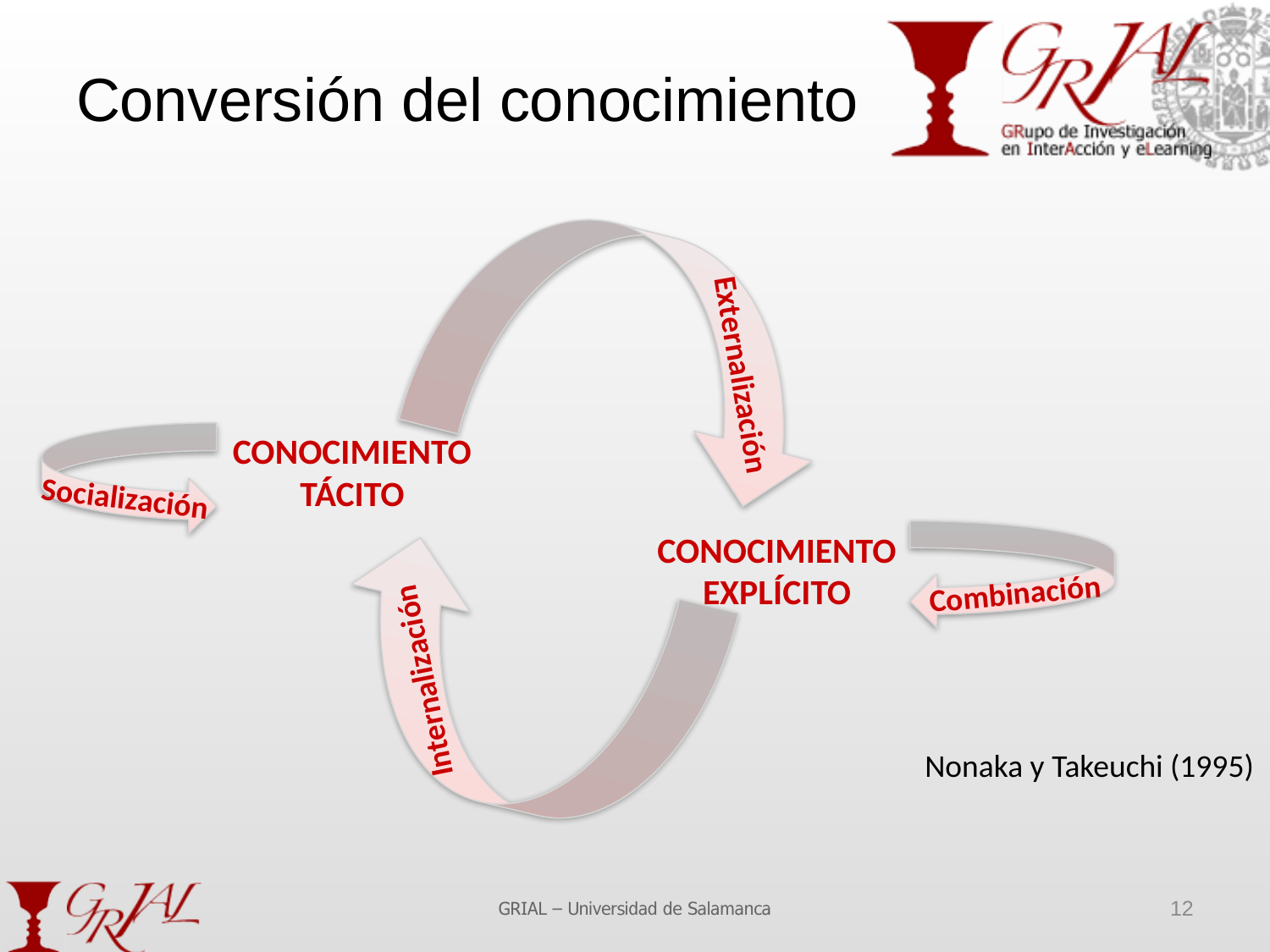

# Conversión del conocimiento

Externalización

CONOCIMIENTO
TÁCITO
Socialización

CONOCIMIENTO
EXPLÍCITO

Combinación
Internalización
Nonaka y Takeuchi (1995)
GRIAL – Universidad de Salamanca
12